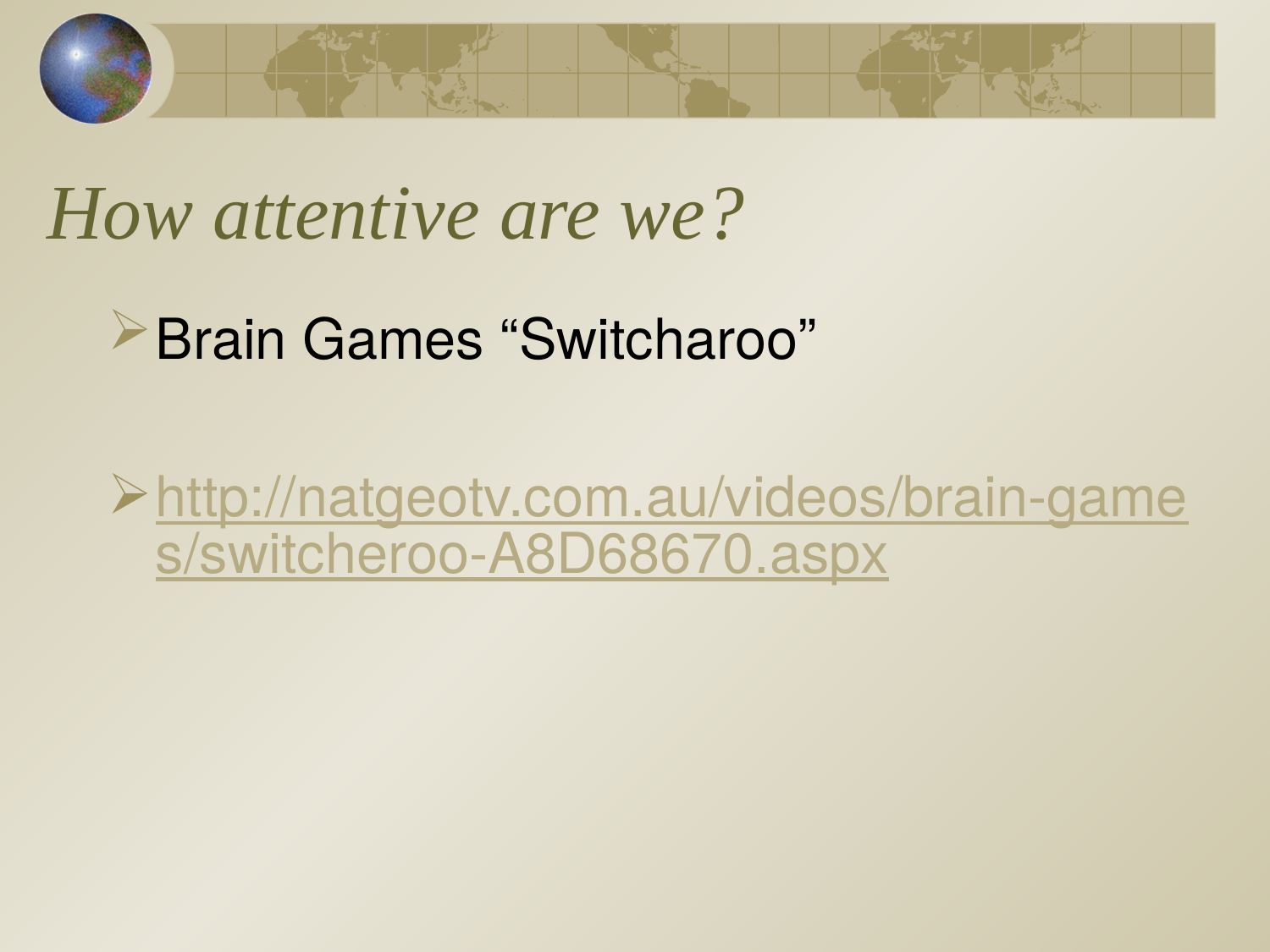

# How attentive are we?
Brain Games “Switcharoo”

http://natgeotv.com.au/videos/brain-games/switcheroo-A8D68670.aspx